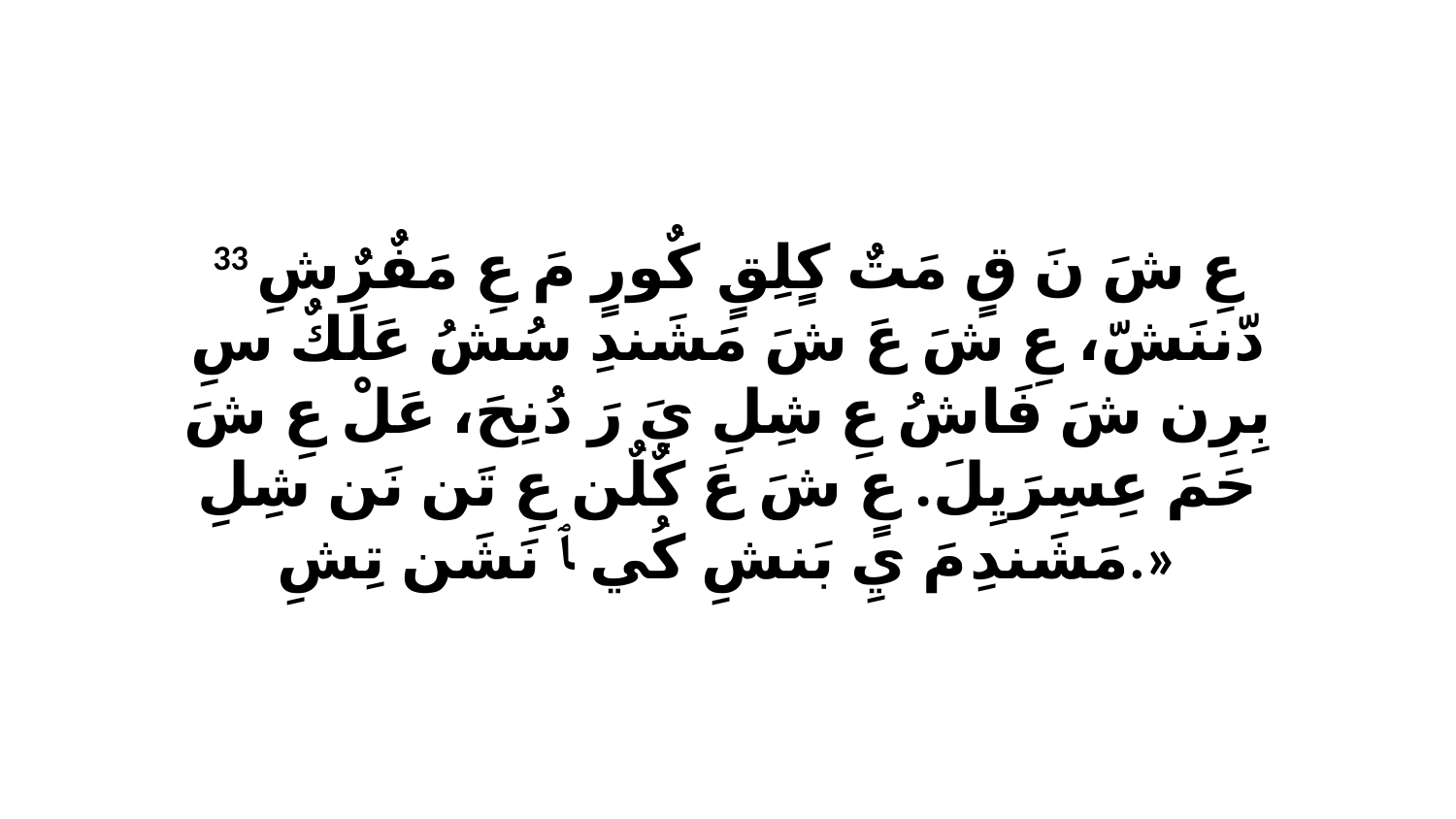

33 عِ شَ نَ قٍ مَتٌ كٍلِقٍ كٌورٍ مَ عِ مَفٌرٌشِ دّننَشّ، عِ شَ عَ شَ مَشَندِ سُشُ عَلَكٌ سِ بِرِن شَ فَاشُ عِ شِلِ يَ رَ دُنِحَ، عَلْ عِ شَ حَمَ عِسِرَيِلَ. عٍ شَ عَ كٌلٌن عِ تَن نَن شِلِ مَشَندِ مَ يِ بَنشِ كُي ﭑ نَشَن تِشِ.»